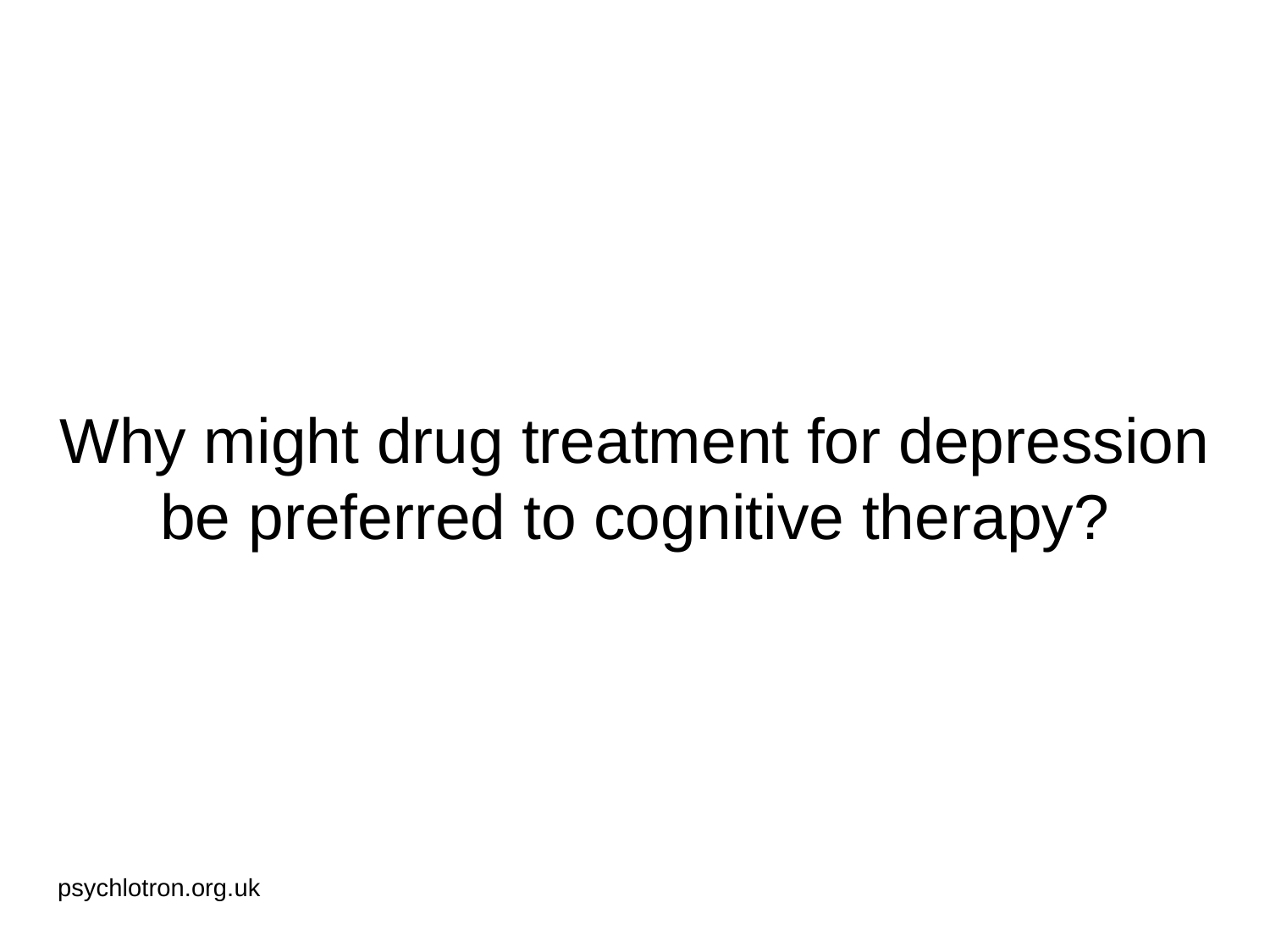

# Why might drug treatment for depression be preferred to cognitive therapy?